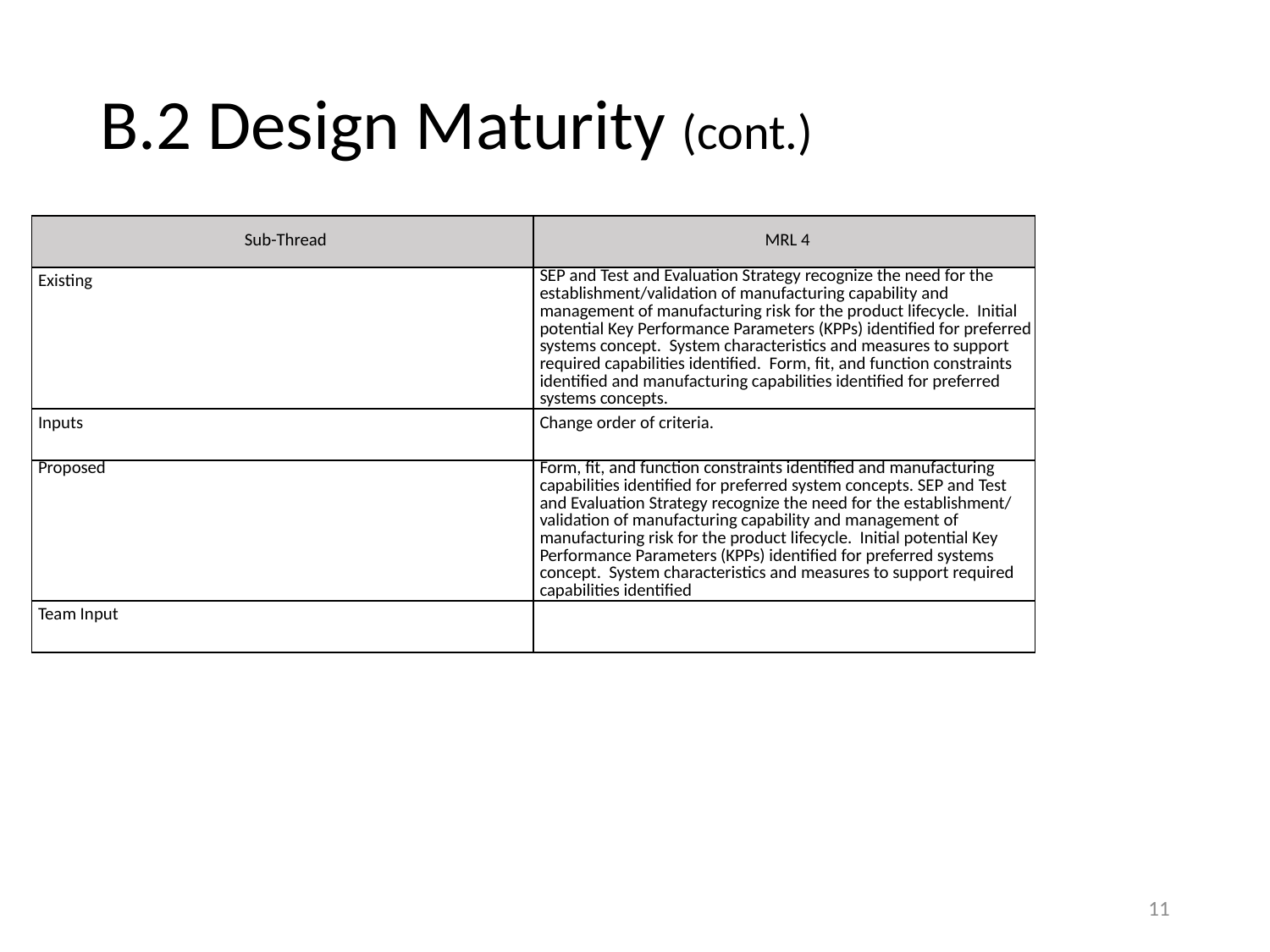

# B.2 Design Maturity (cont.)
| Sub-Thread | MRL 4 |
| --- | --- |
| Existing | SEP and Test and Evaluation Strategy recognize the need for the establishment/validation of manufacturing capability and management of manufacturing risk for the product lifecycle. Initial potential Key Performance Parameters (KPPs) identified for preferred systems concept. System characteristics and measures to support required capabilities identified. Form, fit, and function constraints identified and manufacturing capabilities identified for preferred systems concepts. |
| Inputs | Change order of criteria. |
| Proposed | Form, fit, and function constraints identified and manufacturing capabilities identified for preferred system concepts. SEP and Test and Evaluation Strategy recognize the need for the establishment/ validation of manufacturing capability and management of manufacturing risk for the product lifecycle. Initial potential Key Performance Parameters (KPPs) identified for preferred systems concept. System characteristics and measures to support required capabilities identified |
| Team Input |  |
11